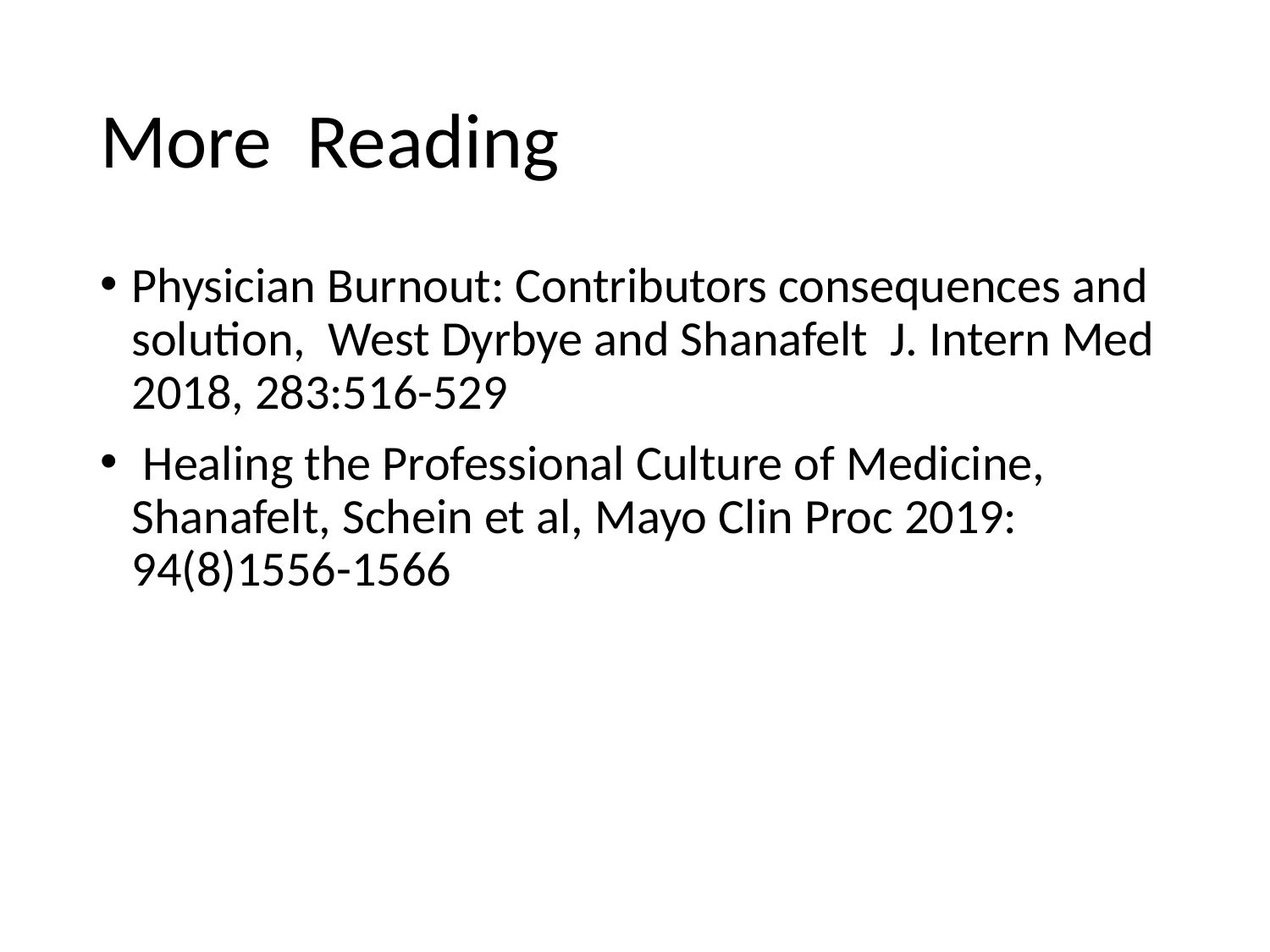

# More  Reading
Physician Burnout: Contributors consequences and solution,  West Dyrbye and Shanafelt  J. Intern Med 2018, 283:516-529
 Healing the Professional Culture of Medicine, Shanafelt, Schein et al, Mayo Clin Proc 2019: 94(8)1556-1566